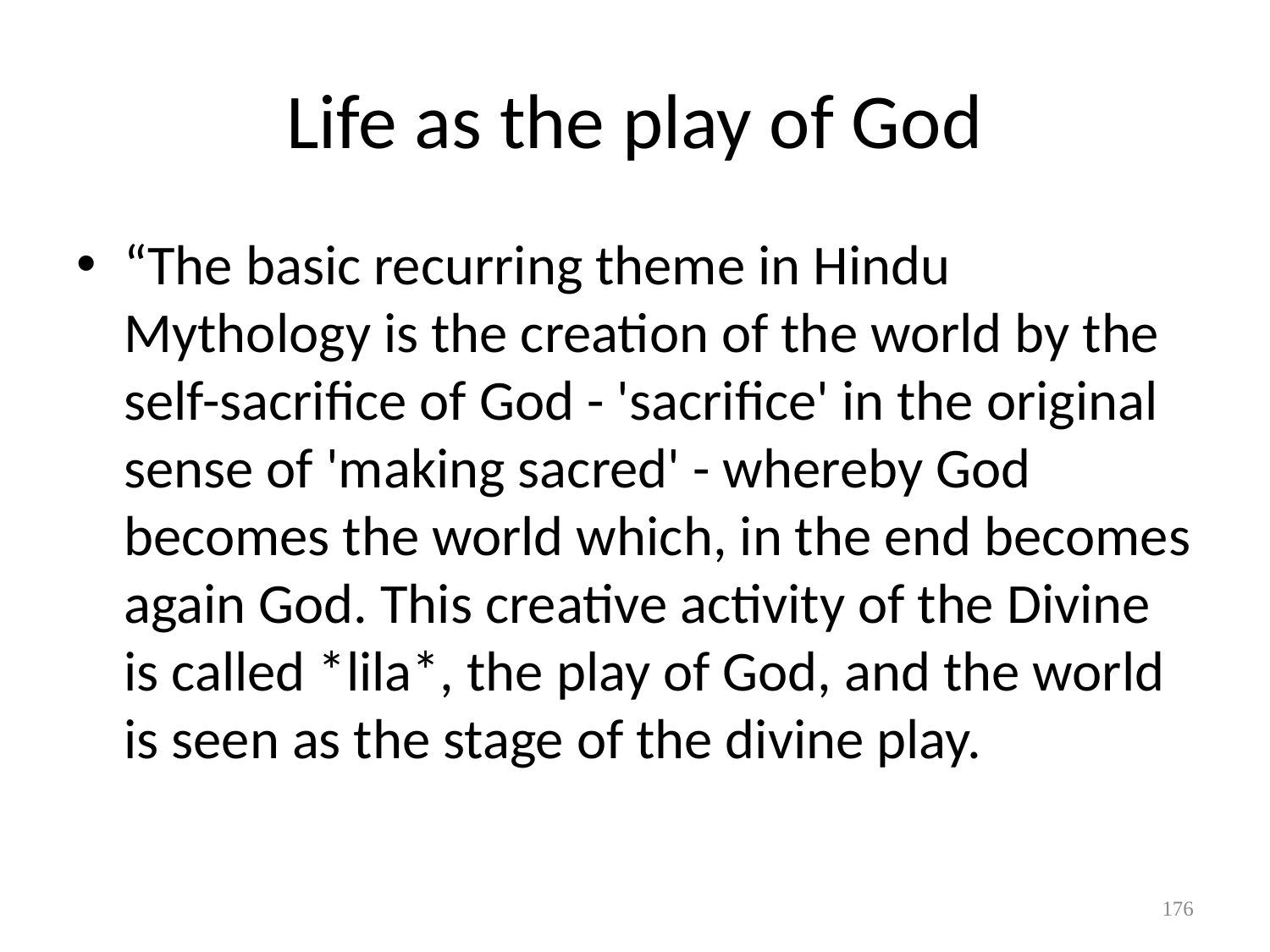

# Life as the play of God
“The basic recurring theme in Hindu Mythology is the creation of the world by the self-sacrifice of God - 'sacrifice' in the original sense of 'making sacred' - whereby God becomes the world which, in the end becomes again God. This creative activity of the Divine is called *lila*, the play of God, and the world is seen as the stage of the divine play.
176